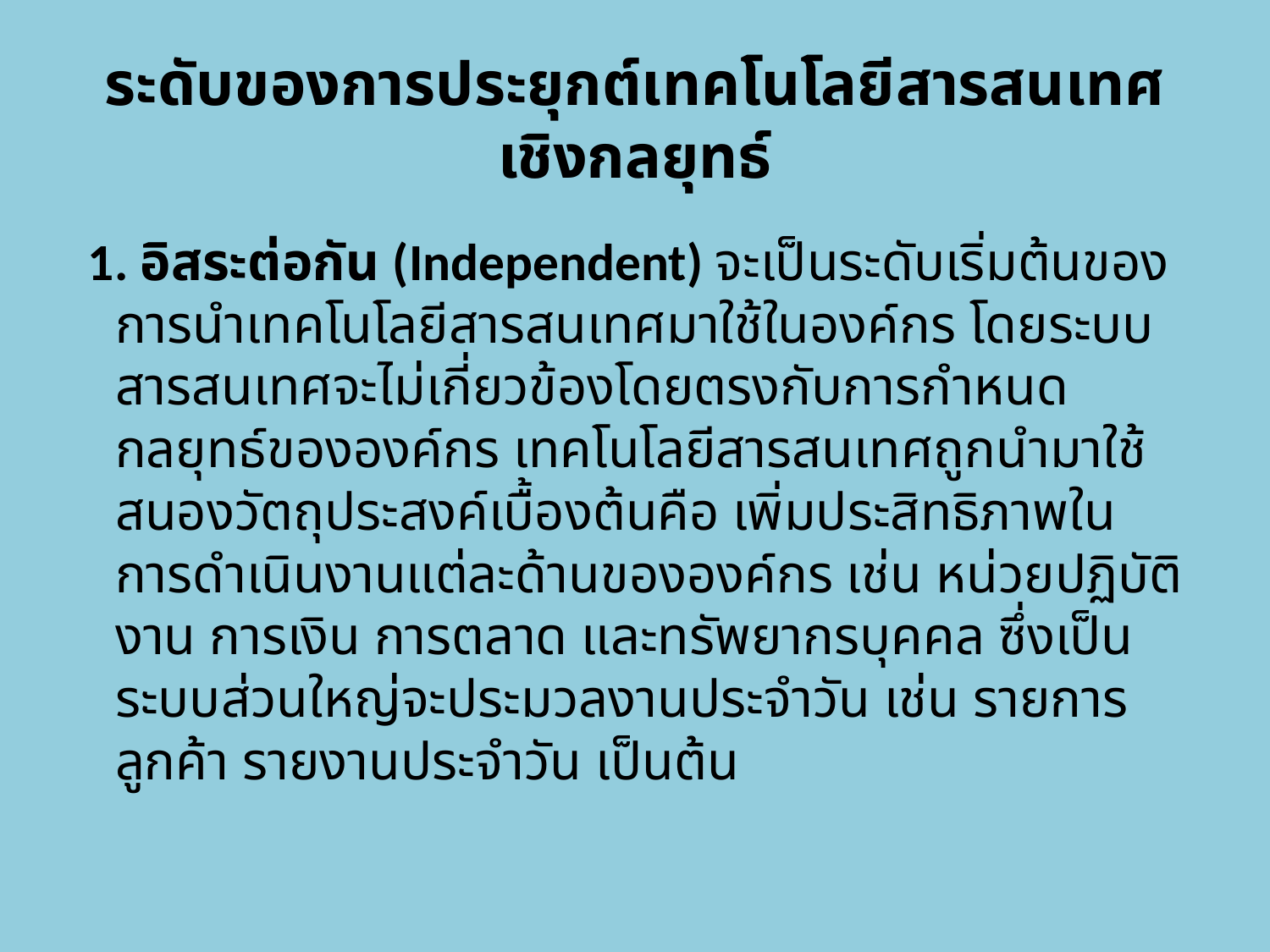

# ระดับของการประยุกต์เทคโนโลยีสารสนเทศเชิงกลยุทธ์
 1. อิสระต่อกัน (Independent) จะเป็นระดับเริ่มต้นของการนำเทคโนโลยีสารสนเทศมาใช้ในองค์กร โดยระบบสารสนเทศจะไม่เกี่ยวข้องโดยตรงกับการกำหนดกลยุทธ์ขององค์กร เทคโนโลยีสารสนเทศถูกนำมาใช้สนองวัตถุประสงค์เบื้องต้นคือ เพิ่มประสิทธิภาพในการดำเนินงานแต่ละด้านขององค์กร เช่น หน่วยปฏิบัติงาน การเงิน การตลาด และทรัพยากรบุคคล ซึ่งเป็นระบบส่วนใหญ่จะประมวลงานประจำวัน เช่น รายการลูกค้า รายงานประจำวัน เป็นต้น